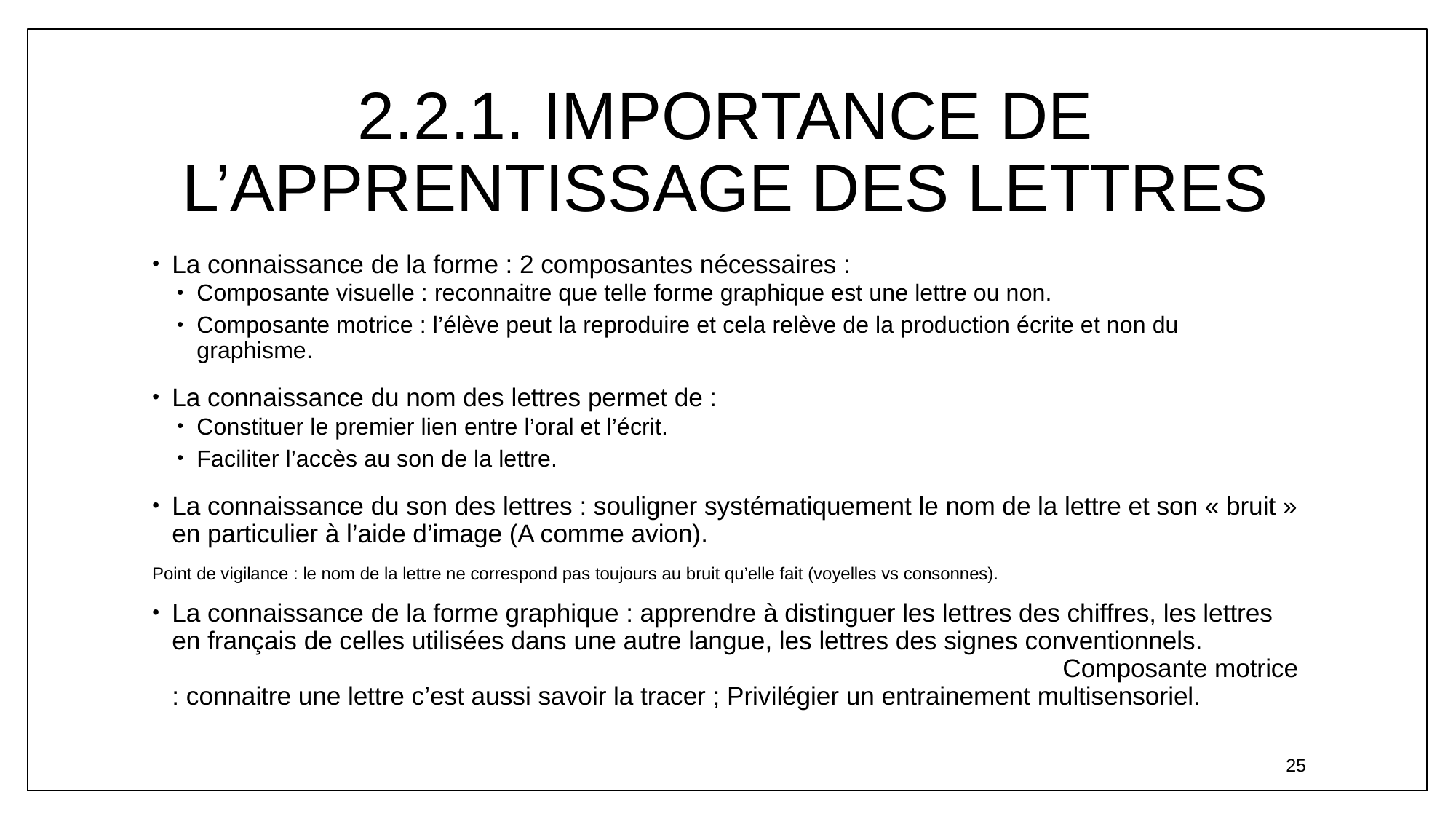

# 2.2.1. IMPORTANCE DE L’APPRENTISSAGE DES LETTRES
La connaissance de la forme : 2 composantes nécessaires :
Composante visuelle : reconnaitre que telle forme graphique est une lettre ou non.
Composante motrice : l’élève peut la reproduire et cela relève de la production écrite et non du graphisme.
La connaissance du nom des lettres permet de :
Constituer le premier lien entre l’oral et l’écrit.
Faciliter l’accès au son de la lettre.
La connaissance du son des lettres : souligner systématiquement le nom de la lettre et son « bruit » en particulier à l’aide d’image (A comme avion).
Point de vigilance : le nom de la lettre ne correspond pas toujours au bruit qu’elle fait (voyelles vs consonnes).
La connaissance de la forme graphique : apprendre à distinguer les lettres des chiffres, les lettres en français de celles utilisées dans une autre langue, les lettres des signes conventionnels.                                                                                                                                             Composante motrice : connaitre une lettre c’est aussi savoir la tracer ; Privilégier un entrainement multisensoriel.
25